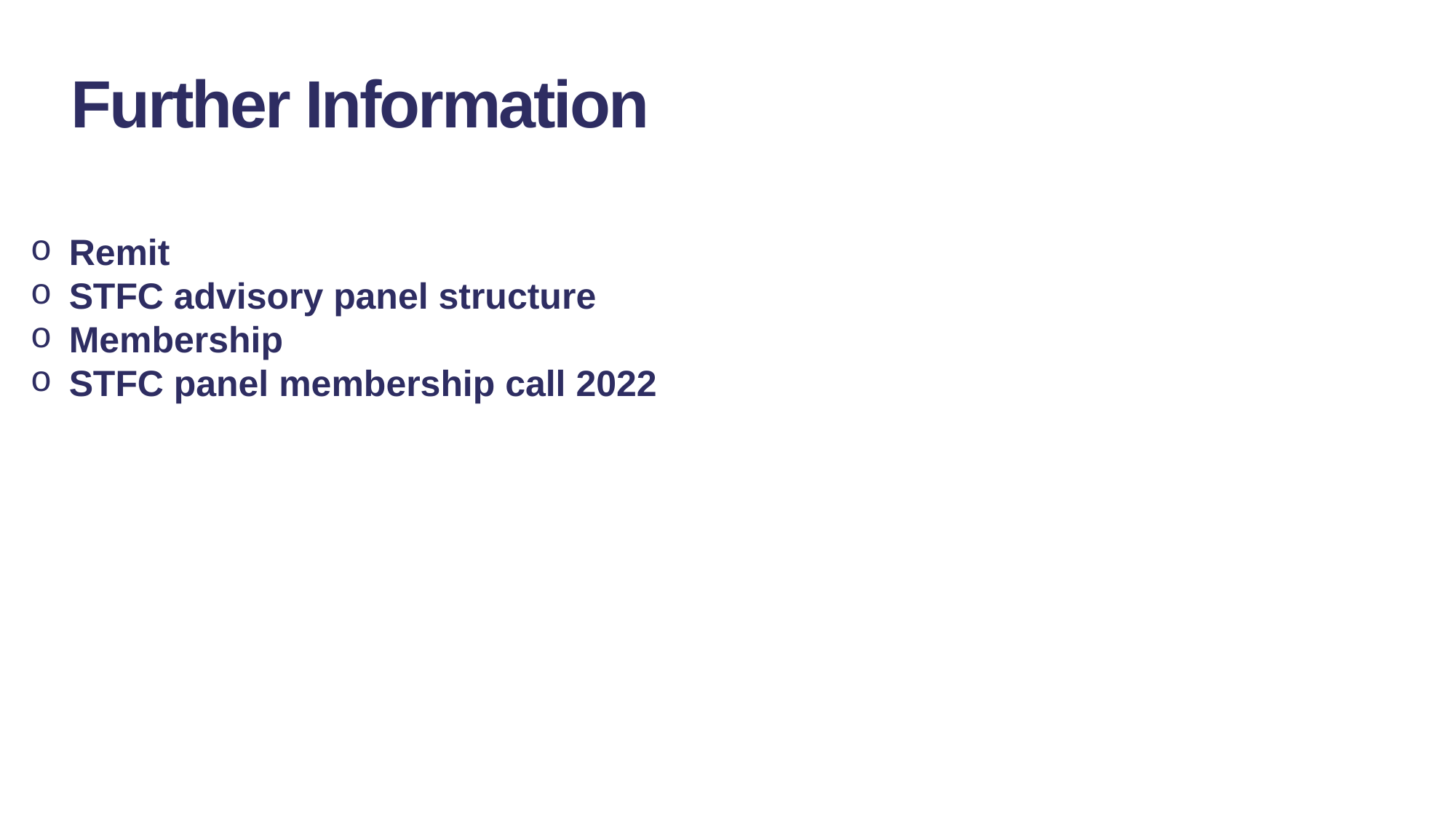

Further Information
Remit
STFC advisory panel structure
Membership
STFC panel membership call 2022